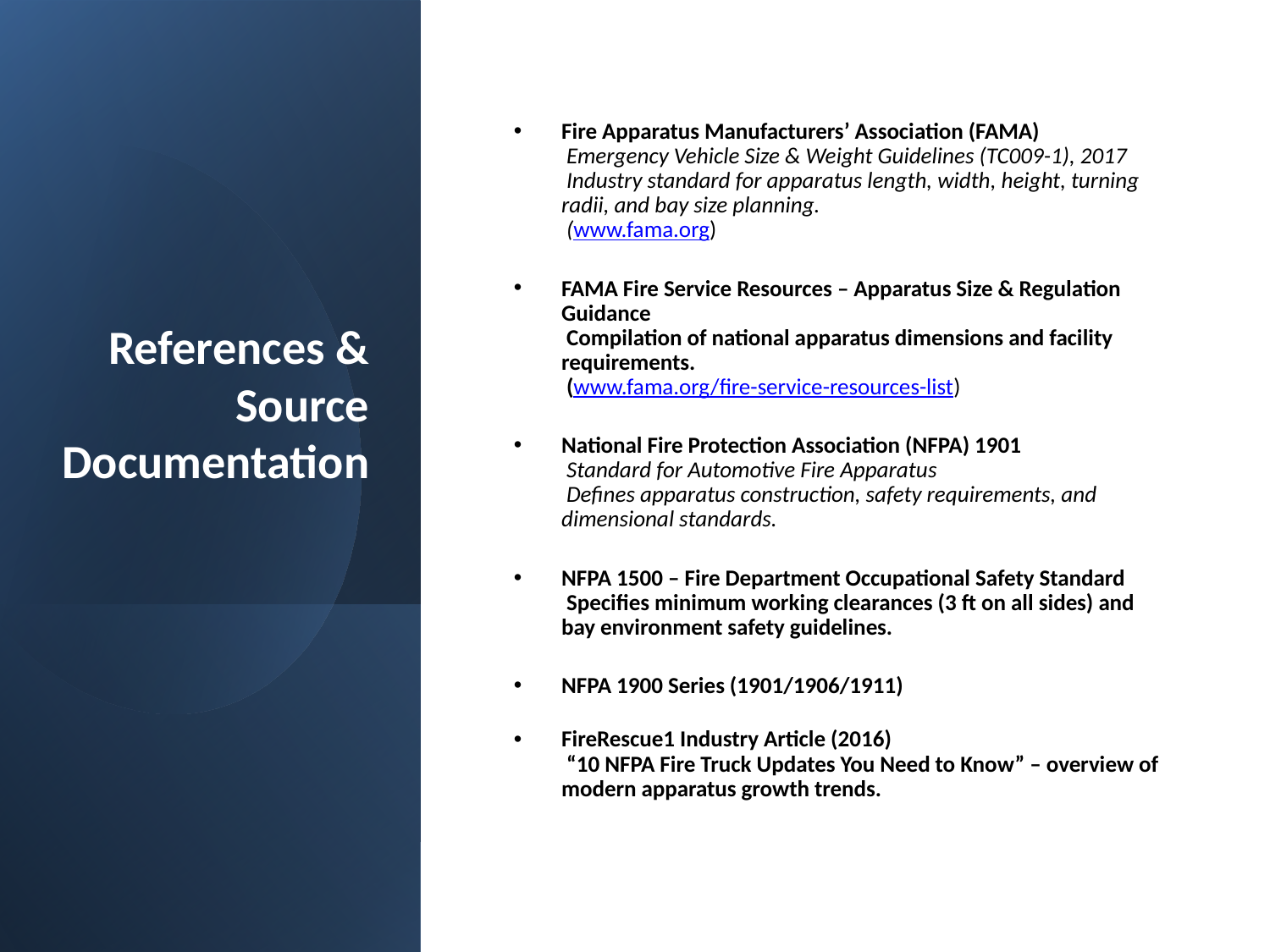

# References & Source Documentation
Fire Apparatus Manufacturers’ Association (FAMA)
 Emergency Vehicle Size & Weight Guidelines (TC009-1), 2017
 Industry standard for apparatus length, width, height, turning radii, and bay size planning.
 (www.fama.org)

FAMA Fire Service Resources – Apparatus Size & Regulation Guidance
 Compilation of national apparatus dimensions and facility requirements.
 (www.fama.org/fire-service-resources-list)

National Fire Protection Association (NFPA) 1901
 Standard for Automotive Fire Apparatus
 Defines apparatus construction, safety requirements, and dimensional standards.

NFPA 1500 – Fire Department Occupational Safety Standard
 Specifies minimum working clearances (3 ft on all sides) and bay environment safety guidelines.

NFPA 1900 Series (1901/1906/1911)
FireRescue1 Industry Article (2016)
 “10 NFPA Fire Truck Updates You Need to Know” – overview of modern apparatus growth trends.